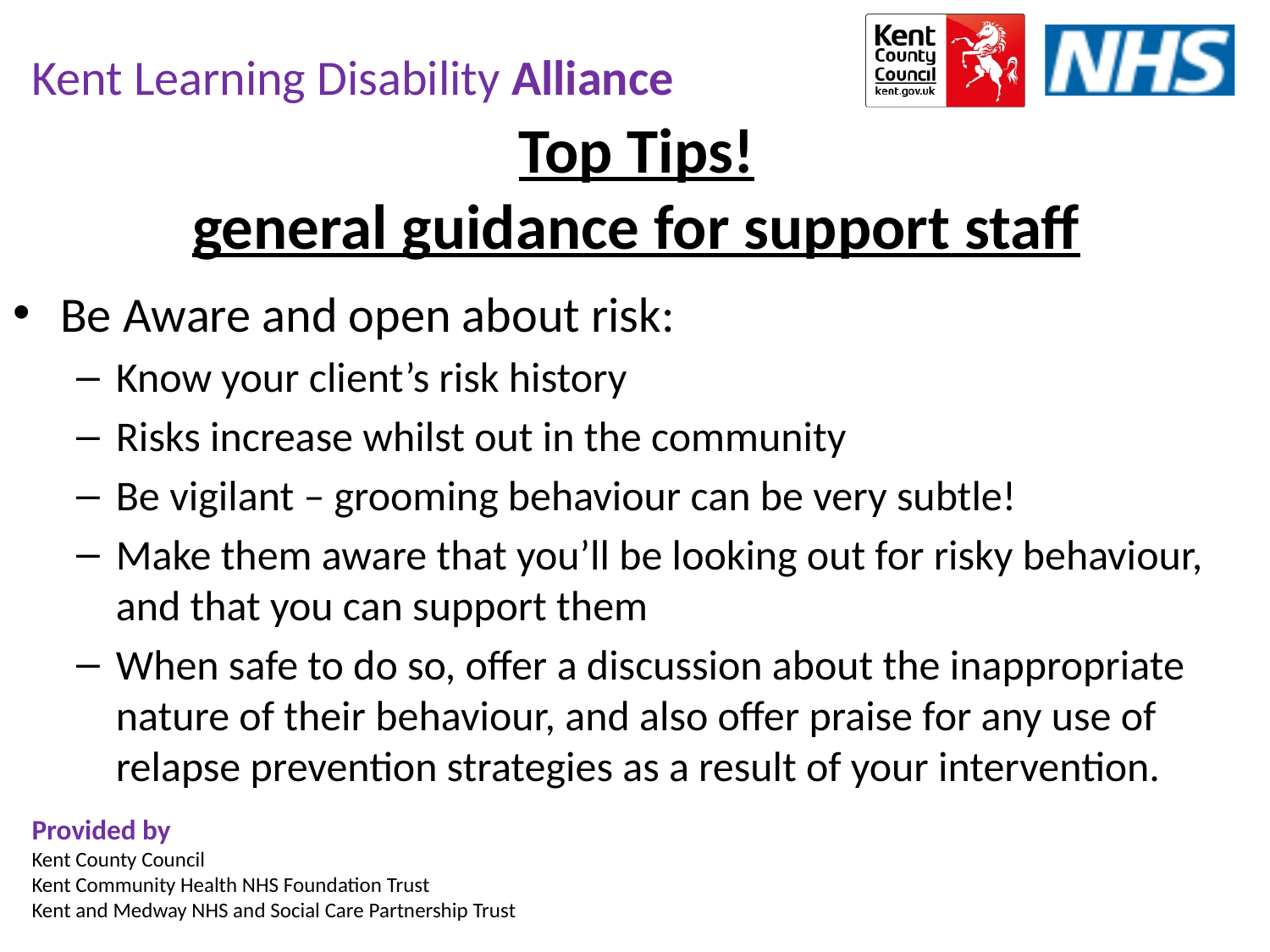

Top Tips!
general guidance for support staff
Be Aware and open about risk:
Know your client’s risk history
Risks increase whilst out in the community
Be vigilant – grooming behaviour can be very subtle!
Make them aware that you’ll be looking out for risky behaviour, and that you can support them
When safe to do so, offer a discussion about the inappropriate nature of their behaviour, and also offer praise for any use of relapse prevention strategies as a result of your intervention.